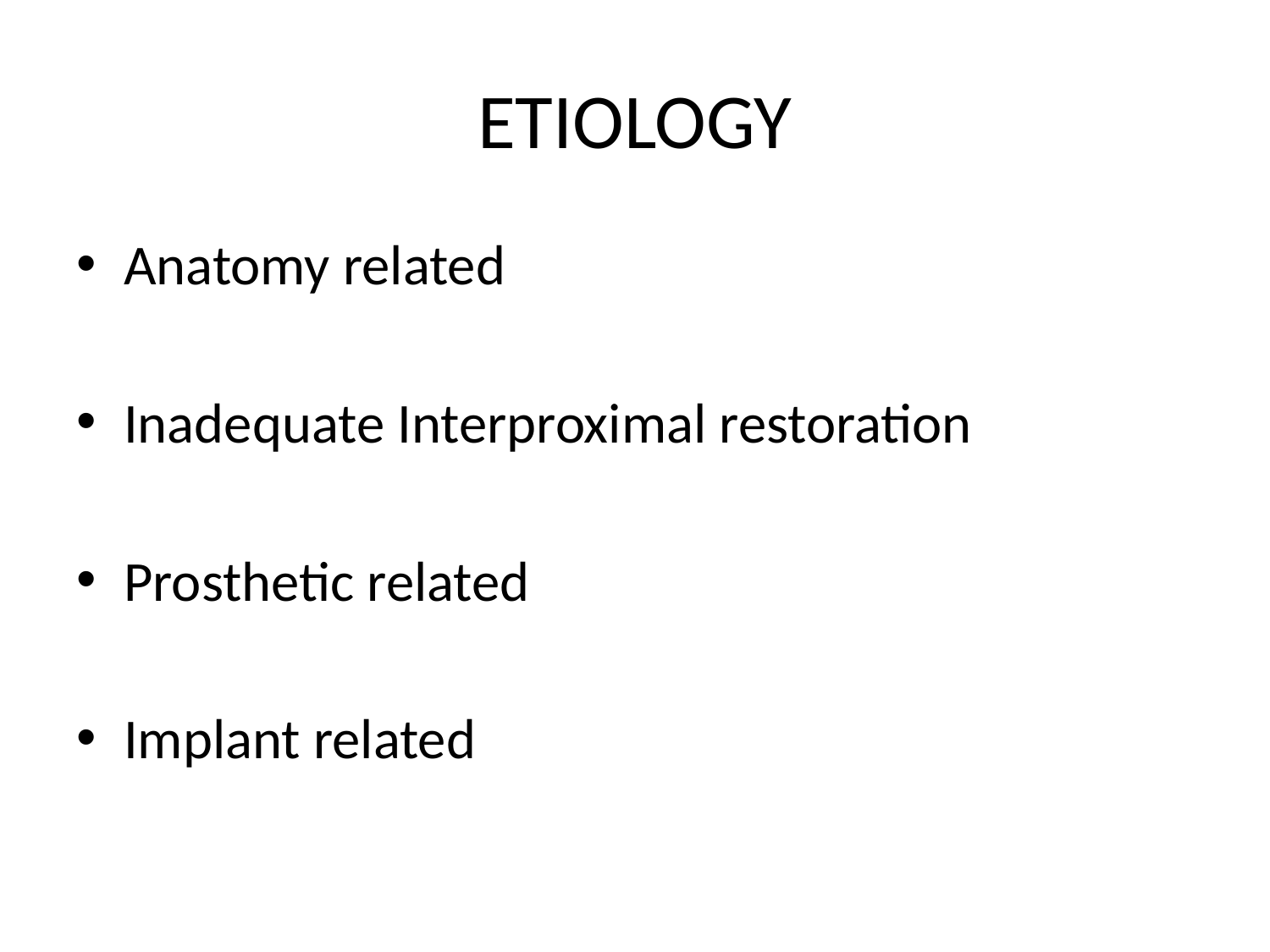

# ETIOLOGY
Anatomy related

Inadequate Interproximal restoration

Prosthetic related

Implant related